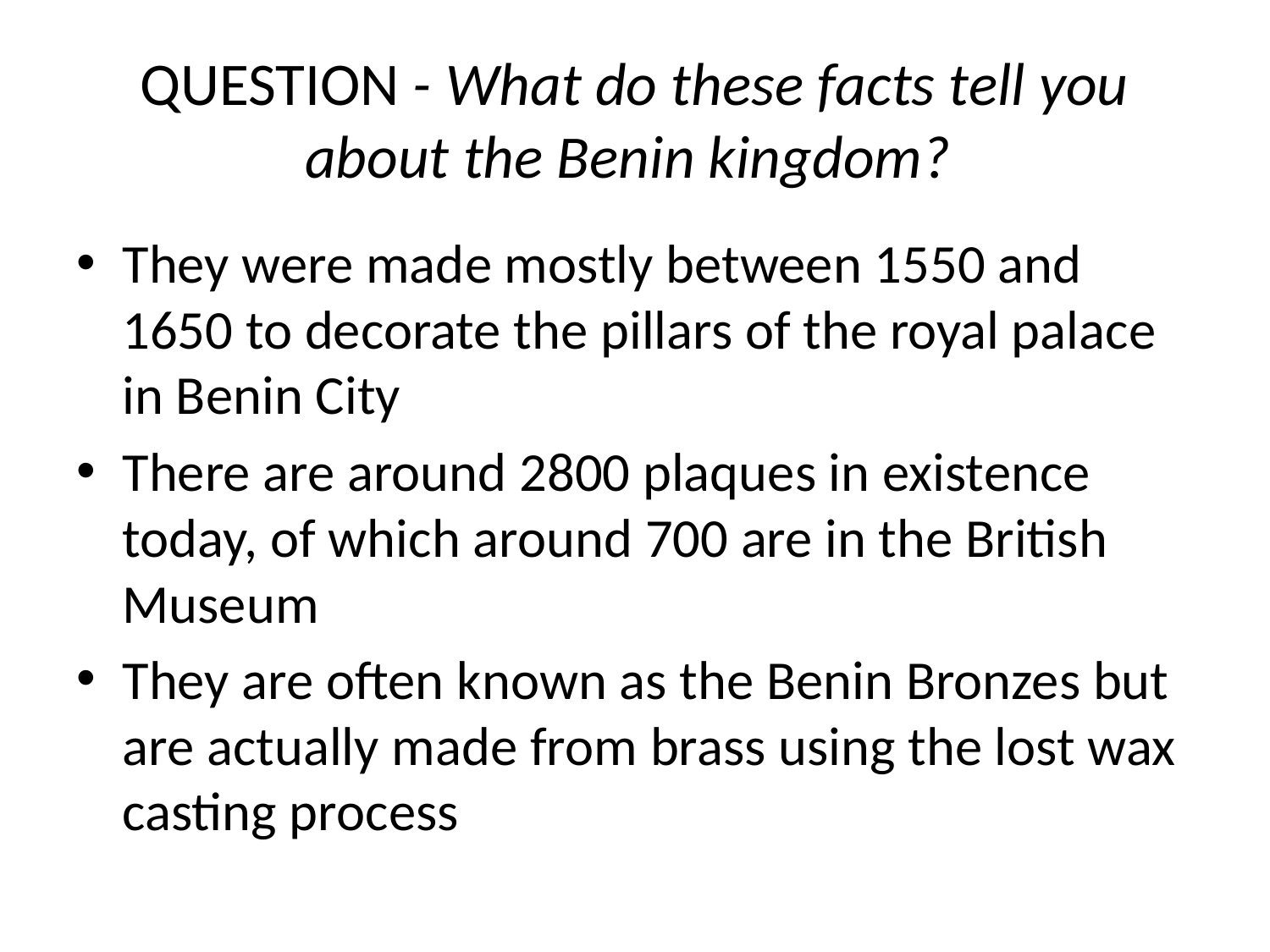

# QUESTION - What do these facts tell you about the Benin kingdom?
They were made mostly between 1550 and 1650 to decorate the pillars of the royal palace in Benin City
There are around 2800 plaques in existence today, of which around 700 are in the British Museum
They are often known as the Benin Bronzes but are actually made from brass using the lost wax casting process